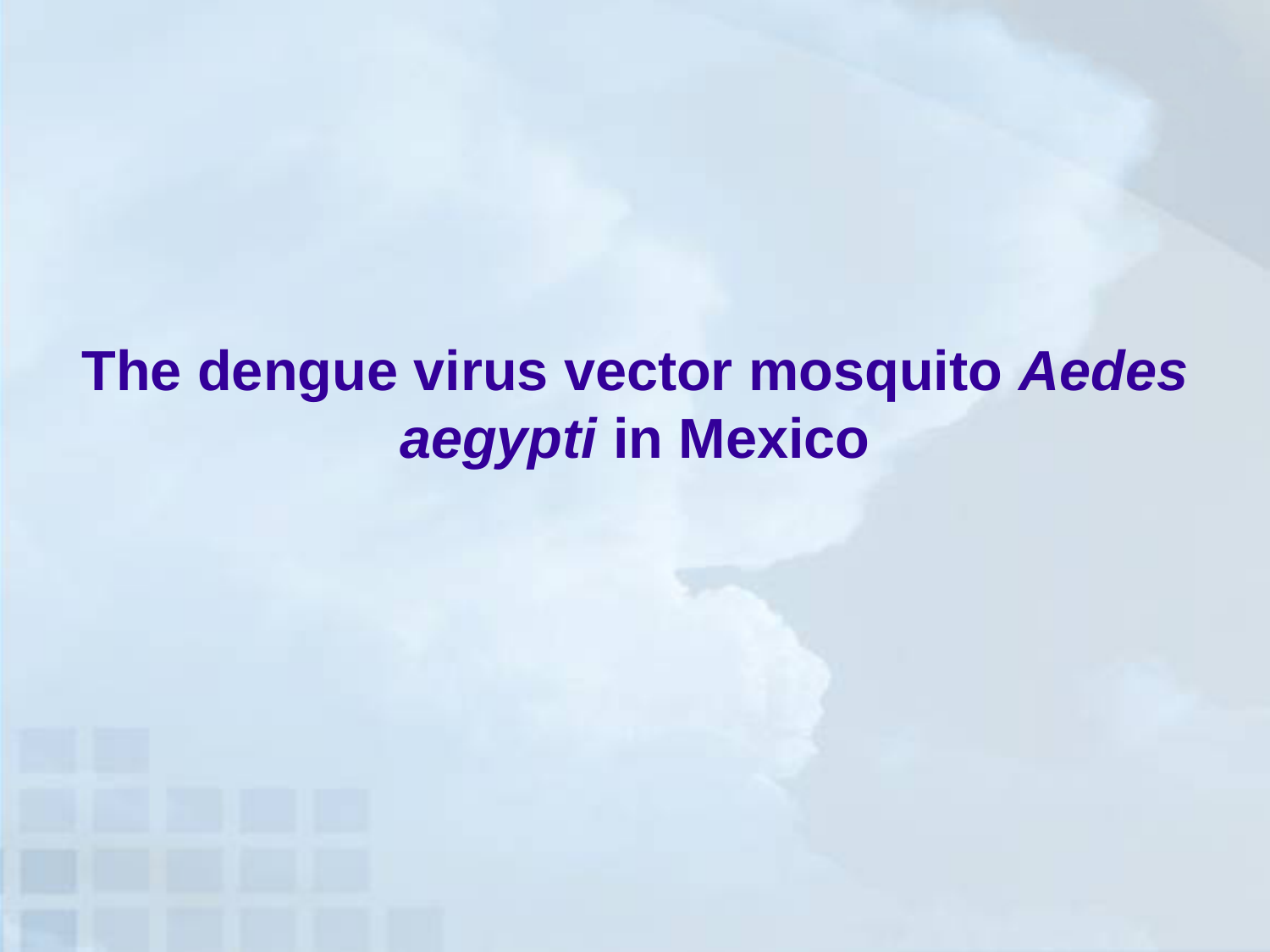

# The dengue virus vector mosquito Aedes aegypti in Mexico